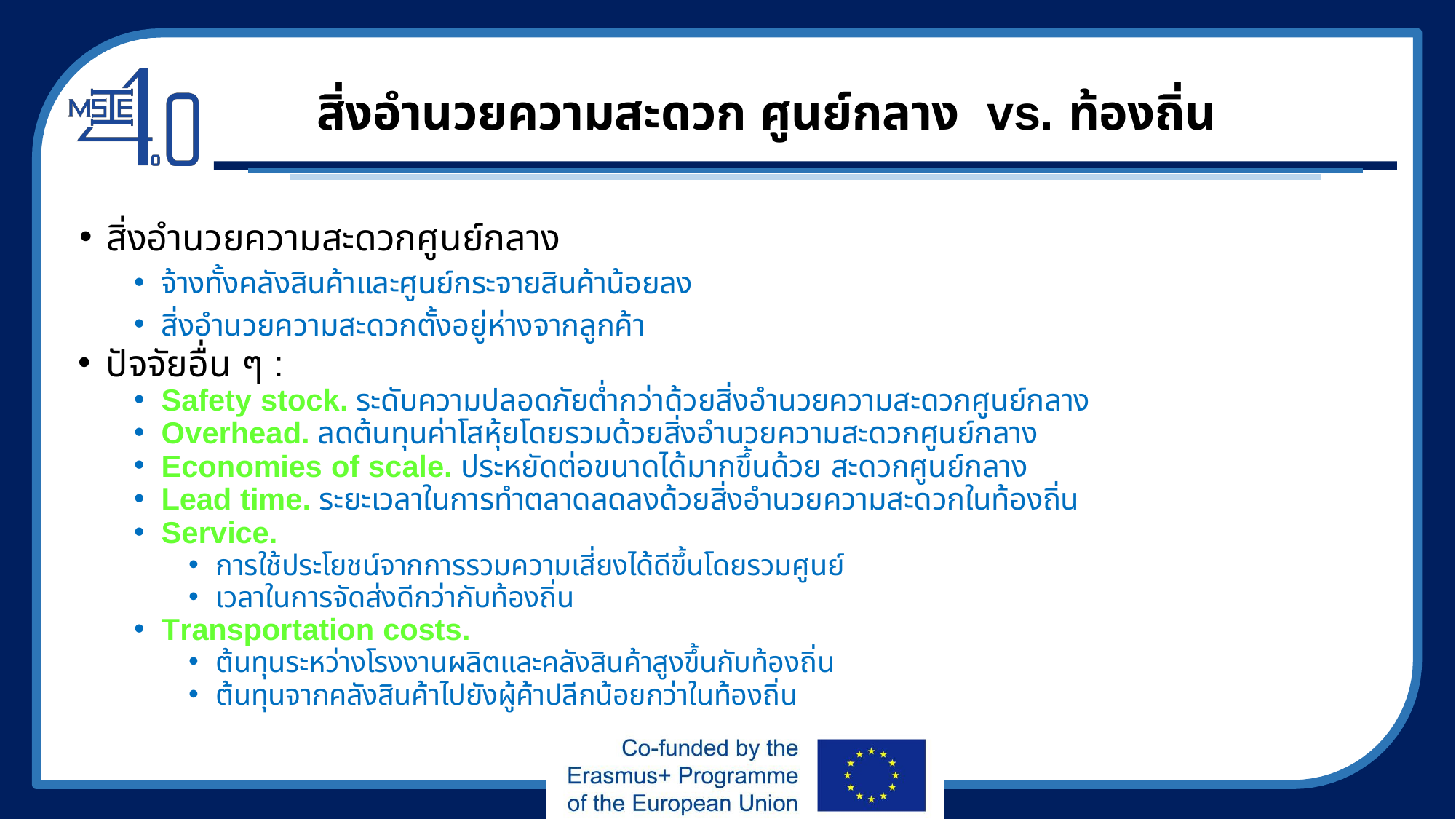

# สิ่งอำนวยความสะดวก ศูนย์กลาง  vs. ท้องถิ่น

สิ่งอำนวยความสะดวกศูนย์กลาง
จ้างทั้งคลังสินค้าและศูนย์กระจายสินค้าน้อยลง
สิ่งอำนวยความสะดวกตั้งอยู่ห่างจากลูกค้า
ปัจจัยอื่น ๆ :
Safety stock. ระดับความปลอดภัยต่ำกว่าด้วยสิ่งอำนวยความสะดวกศูนย์กลาง
Overhead. ลดต้นทุนค่าโสหุ้ยโดยรวมด้วยสิ่งอำนวยความสะดวกศูนย์กลาง
Economies of scale. ประหยัดต่อขนาดได้มากขึ้นด้วย สะดวกศูนย์กลาง
Lead time. ระยะเวลาในการทำตลาดลดลงด้วยสิ่งอำนวยความสะดวกในท้องถิ่น
Service.
การใช้ประโยชน์จากการรวมความเสี่ยงได้ดีขึ้นโดยรวมศูนย์
เวลาในการจัดส่งดีกว่ากับท้องถิ่น
Transportation costs.
ต้นทุนระหว่างโรงงานผลิตและคลังสินค้าสูงขึ้นกับท้องถิ่น
ต้นทุนจากคลังสินค้าไปยังผู้ค้าปลีกน้อยกว่าในท้องถิ่น